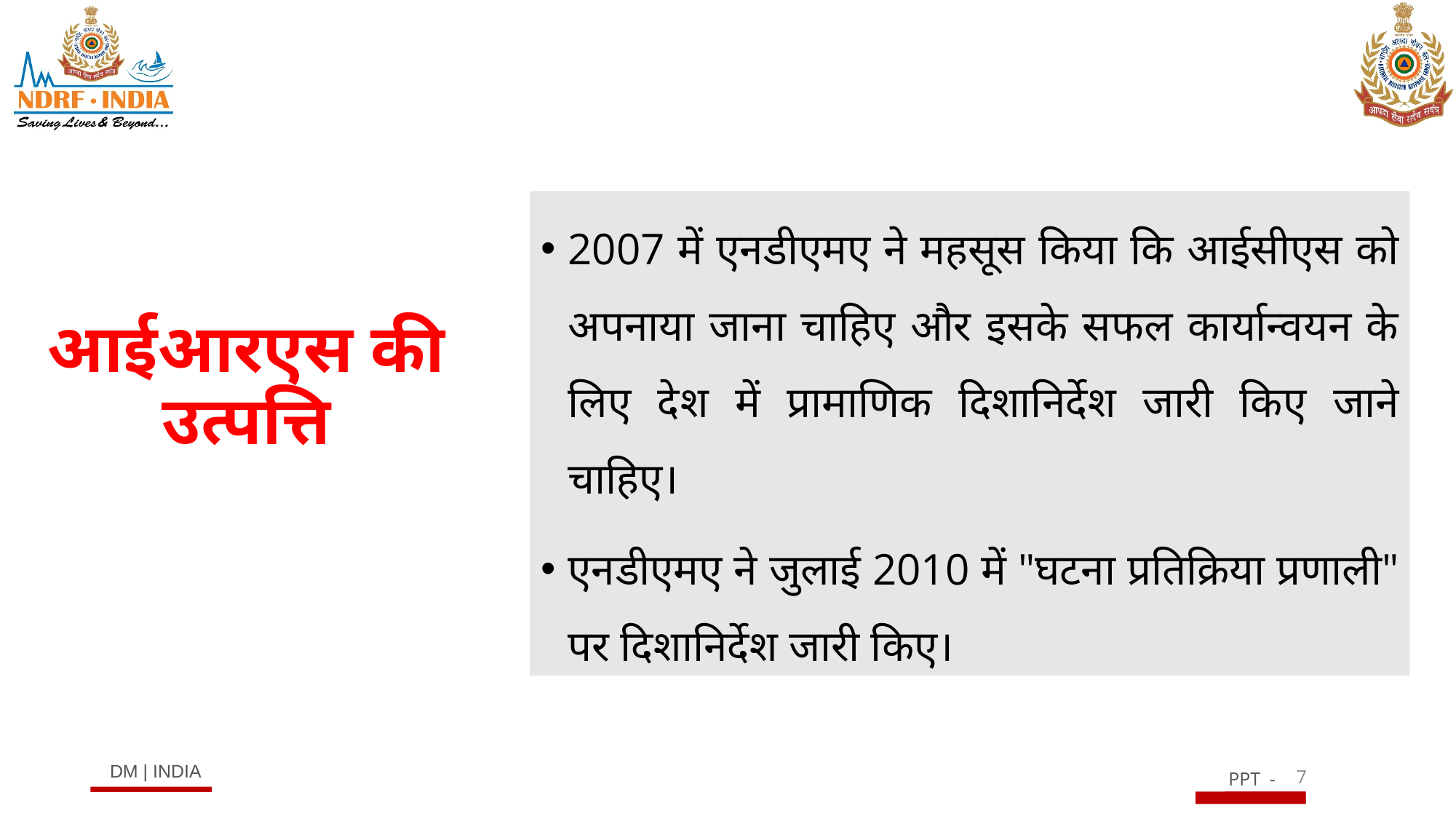

2007 में एनडीएमए ने महसूस किया कि आईसीएस को अपनाया जाना चाहिए और इसके सफल कार्यान्वयन के लिए देश में प्रामाणिक दिशानिर्देश जारी किए जाने चाहिए।
एनडीएमए ने जुलाई 2010 में "घटना प्रतिक्रिया प्रणाली" पर दिशानिर्देश जारी किए।
आईआरएस की उत्पत्ति
7